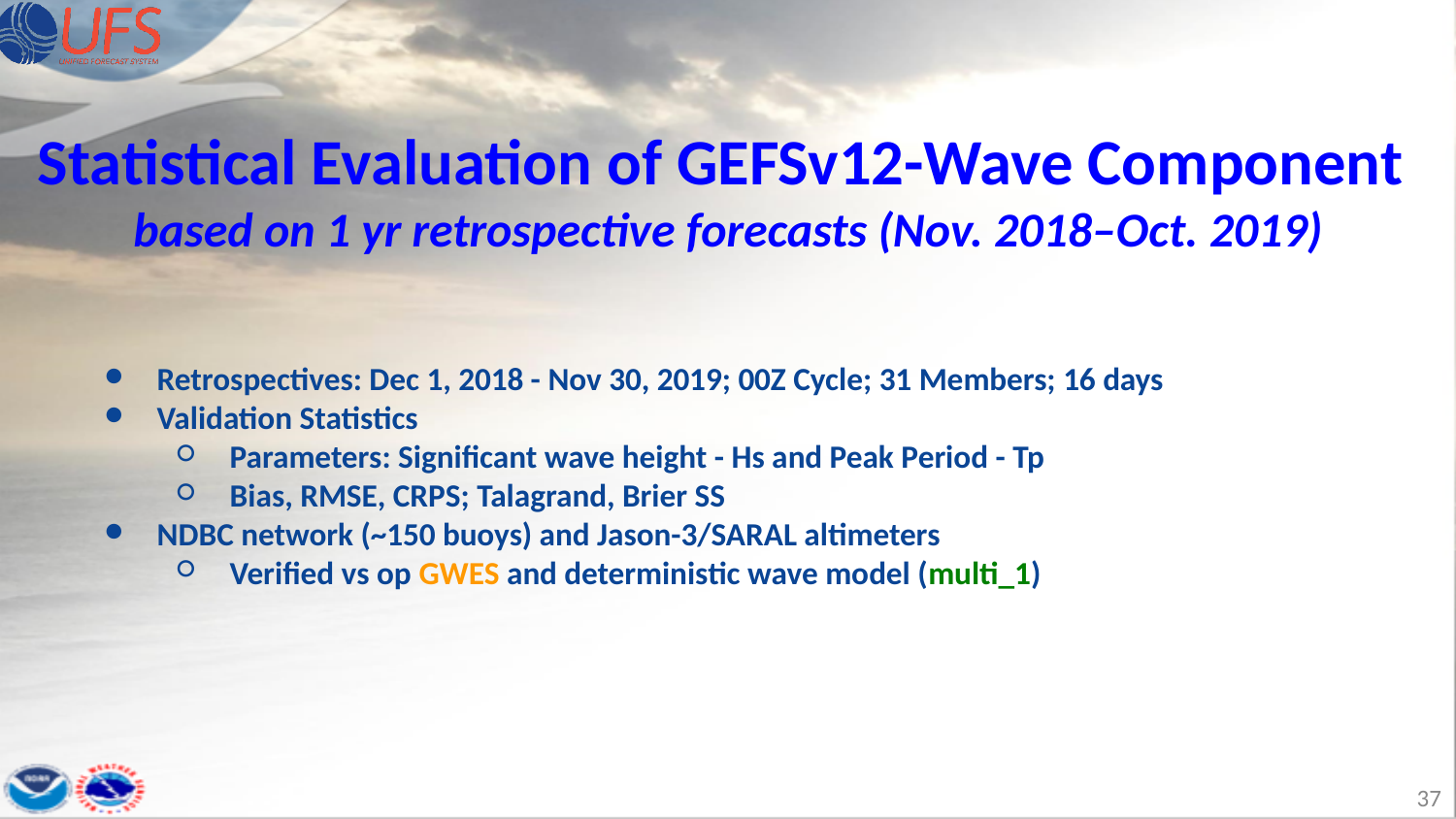

Statistical Evaluation of GEFSv12-Wave Component
based on 1 yr retrospective forecasts (Nov. 2018–Oct. 2019)

Retrospectives: Dec 1, 2018 - Nov 30, 2019; 00Z Cycle; 31 Members; 16 days
Validation Statistics
Parameters: Significant wave height - Hs and Peak Period - Tp
Bias, RMSE, CRPS; Talagrand, Brier SS
NDBC network (~150 buoys) and Jason-3/SARAL altimeters
Verified vs op GWES and deterministic wave model (multi_1)
37